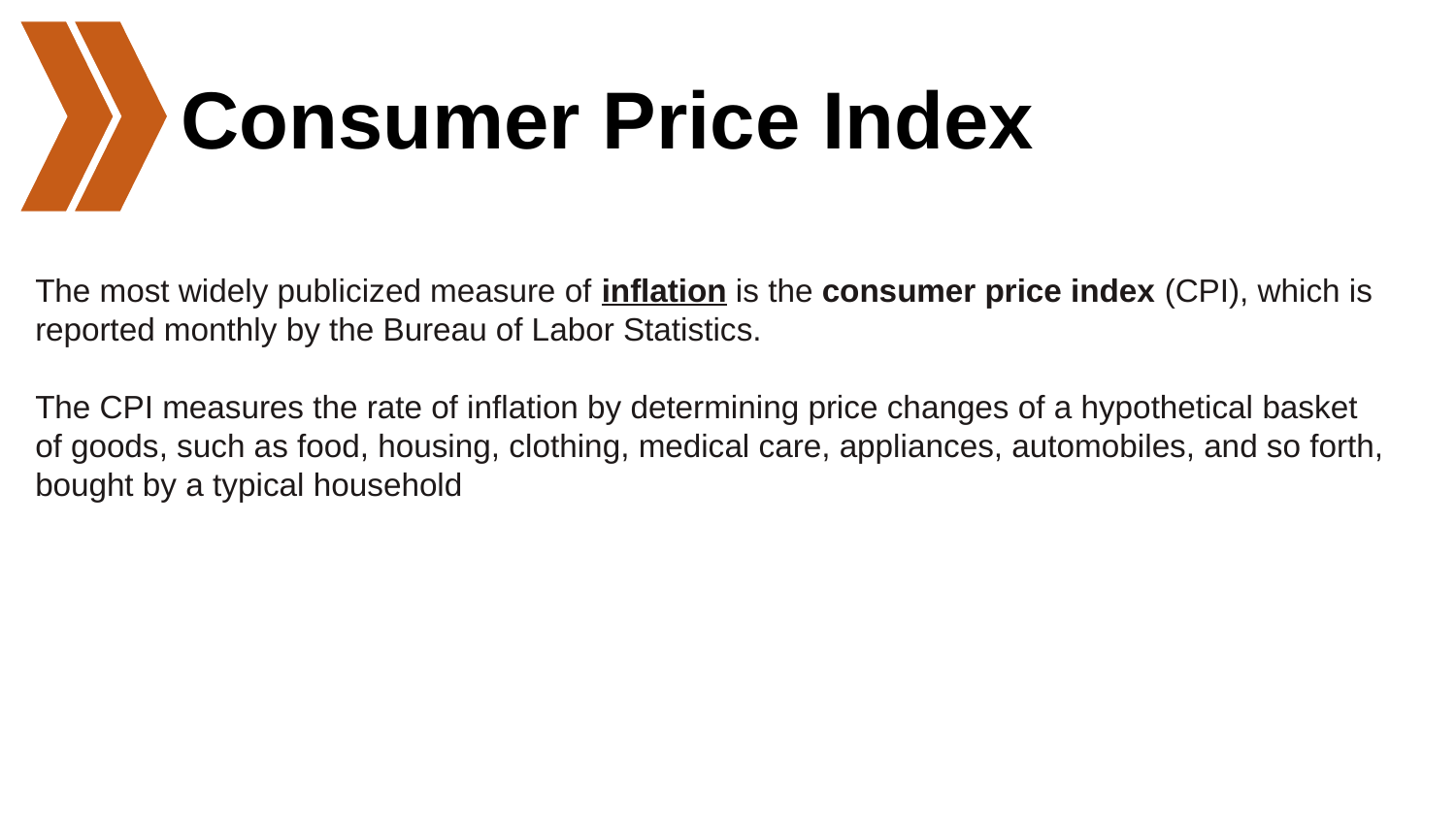

# Consumer Price Index
The most widely publicized measure of inflation is the consumer price index (CPI), which is reported monthly by the Bureau of Labor Statistics.

The CPI measures the rate of inflation by determining price changes of a hypothetical basket of goods, such as food, housing, clothing, medical care, appliances, automobiles, and so forth, bought by a typical household